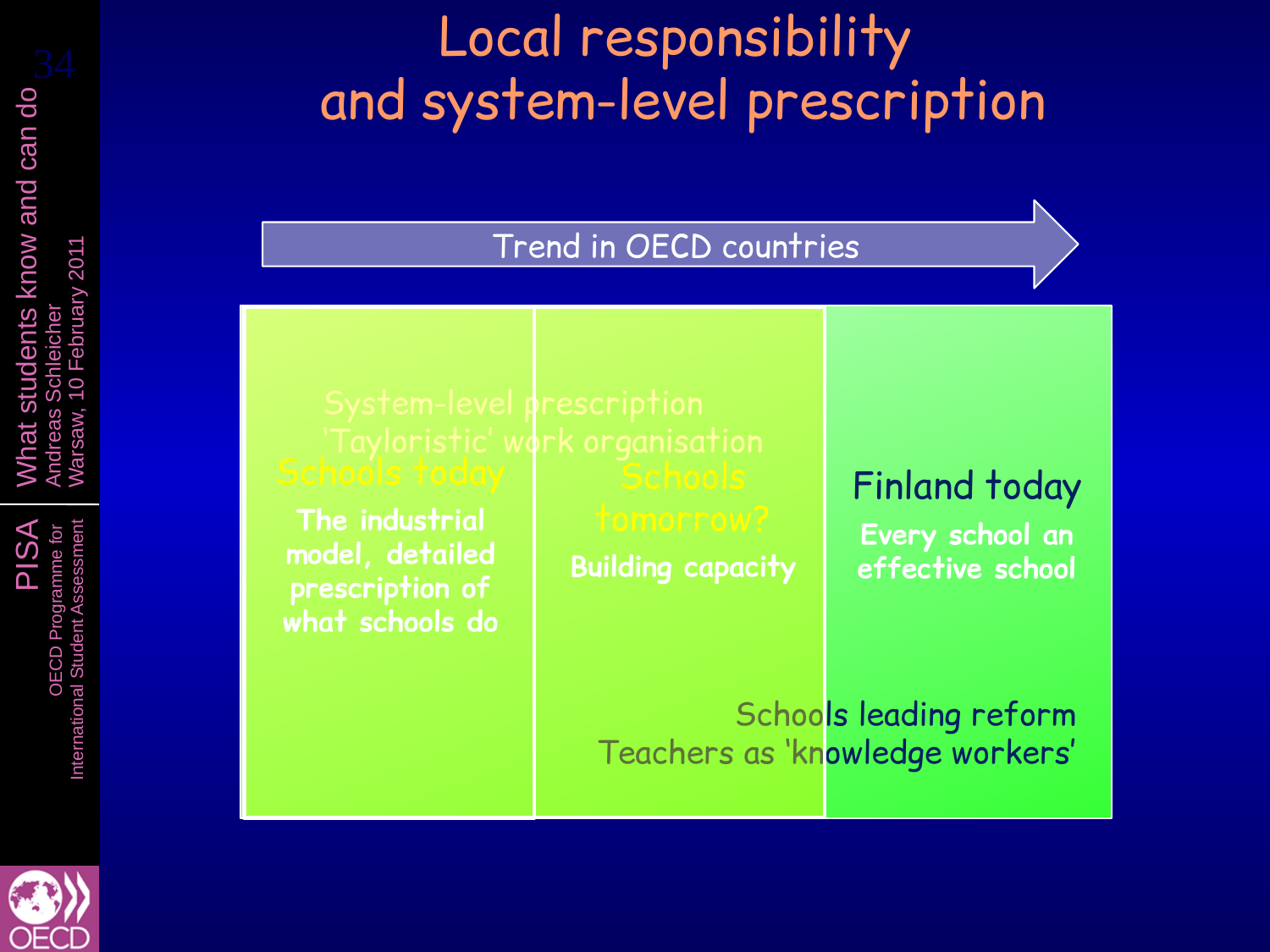

# Local responsibility and system-level prescription

Trend in OECD countries

System-level prescription
‘Tayloristic’ work organisation
Schools today
The industrial model, detailed prescription of what schools do
Schools tomorrow?
Building capacity
Finland today
Every school an effective school
Schools leading reform
Teachers as ‘knowledge workers’